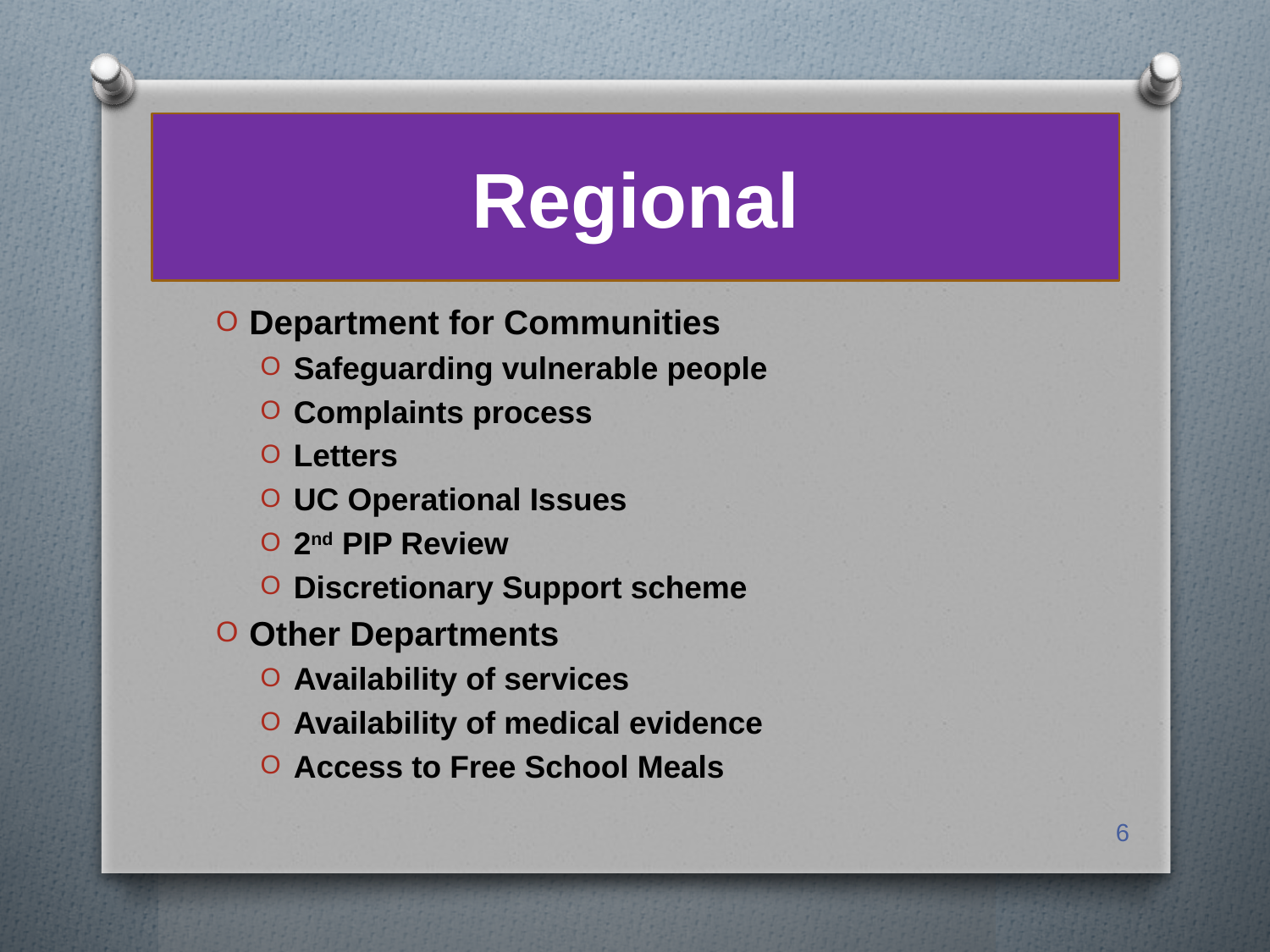

# Regional
Department for Communities
Safeguarding vulnerable people
Complaints process
Letters
UC Operational Issues
2nd PIP Review
Discretionary Support scheme
Other Departments
Availability of services
Availability of medical evidence
Access to Free School Meals
6